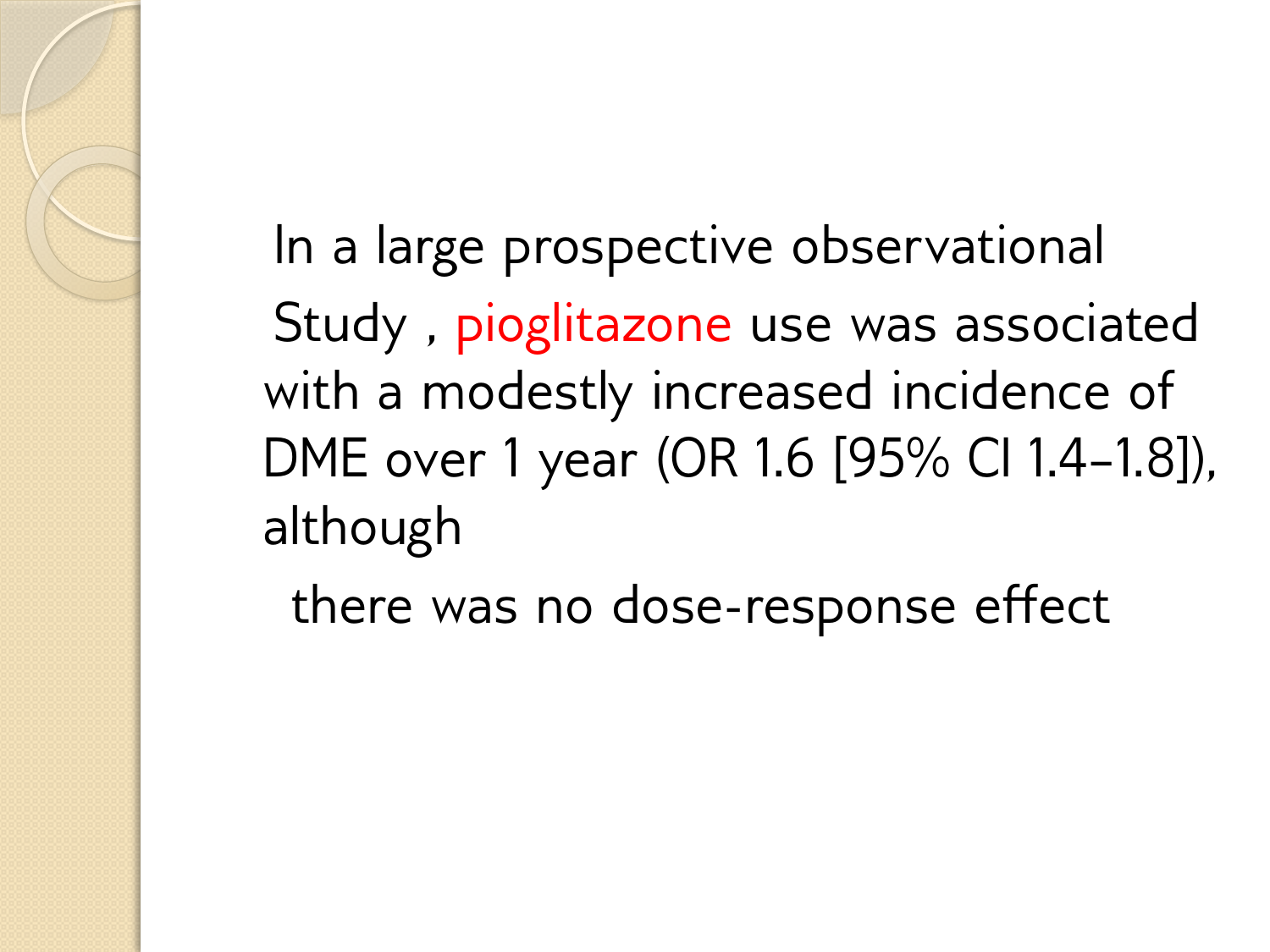

#
   In a large prospective observational
   Study , pioglitazone use was associated with a modestly increased incidence of DME over 1 year (OR 1.6 [95% CI 1.4–1.8]), although
    there was no dose-response effect